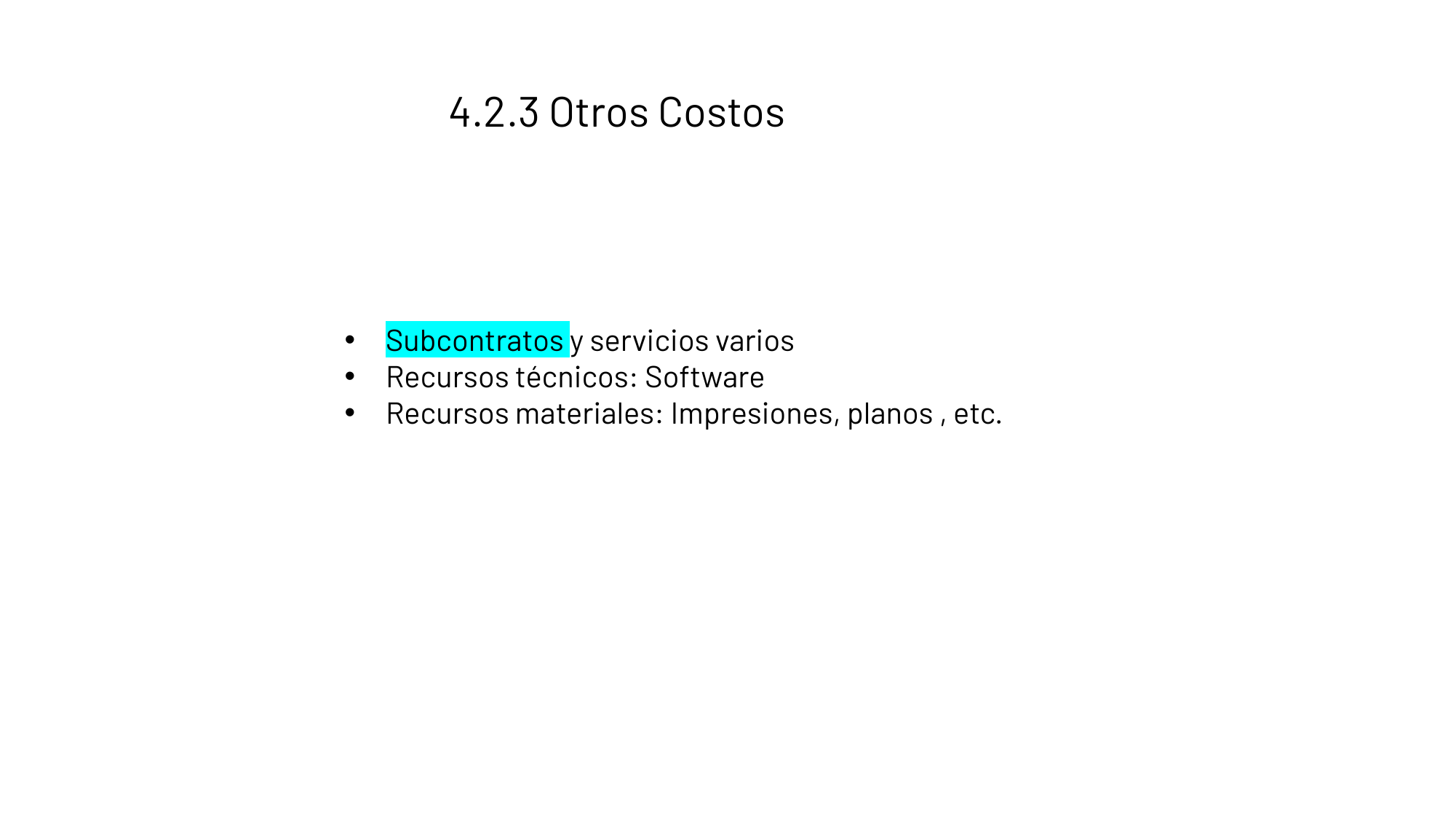

4.2.3 Otros Costos
Subcontratos y servicios varios
Recursos técnicos: Software
Recursos materiales: Impresiones, planos , etc.